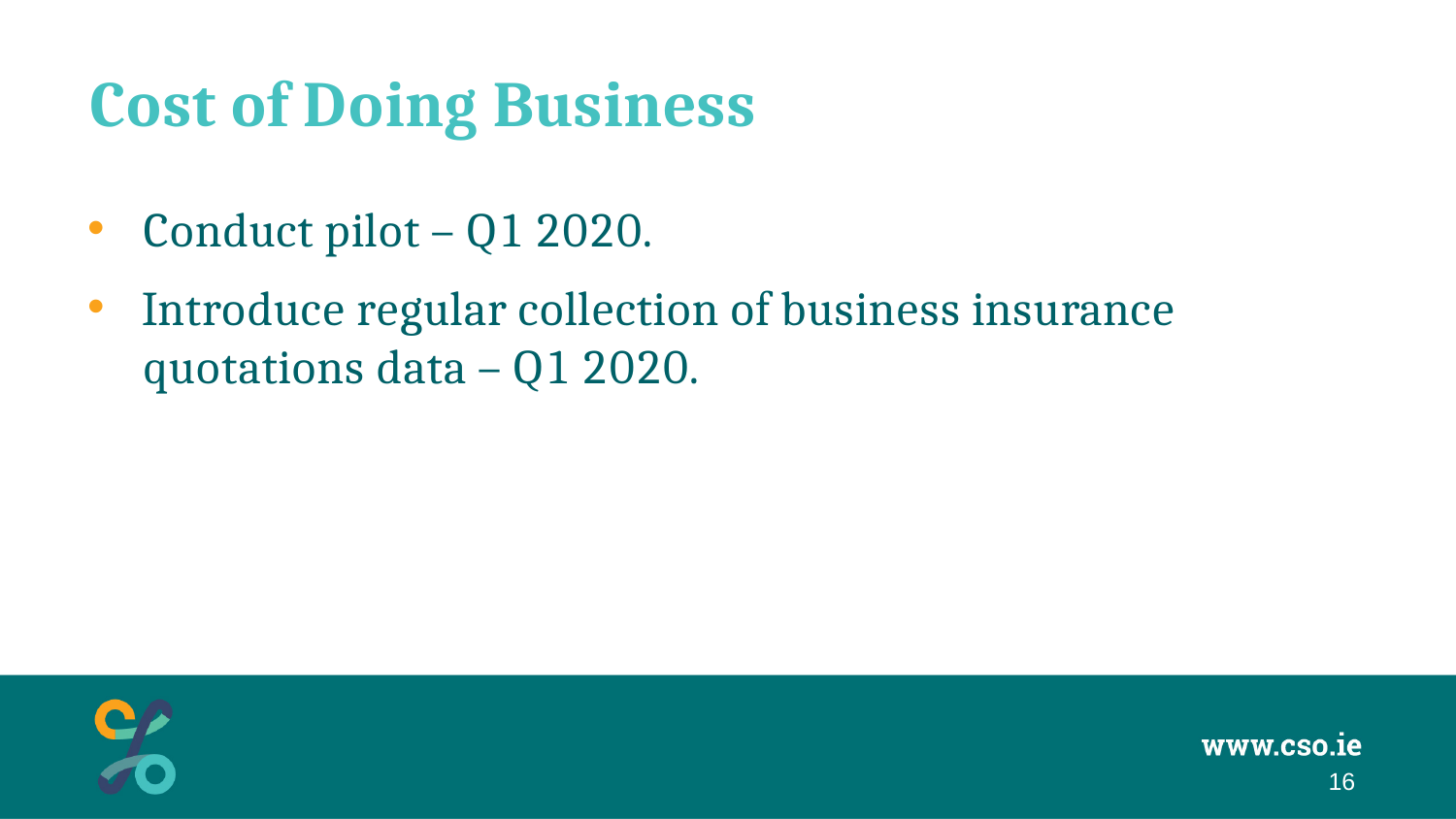

# Cost of Doing Business
Conduct pilot – Q1 2020.
Introduce regular collection of business insurance quotations data – Q1 2020.
16